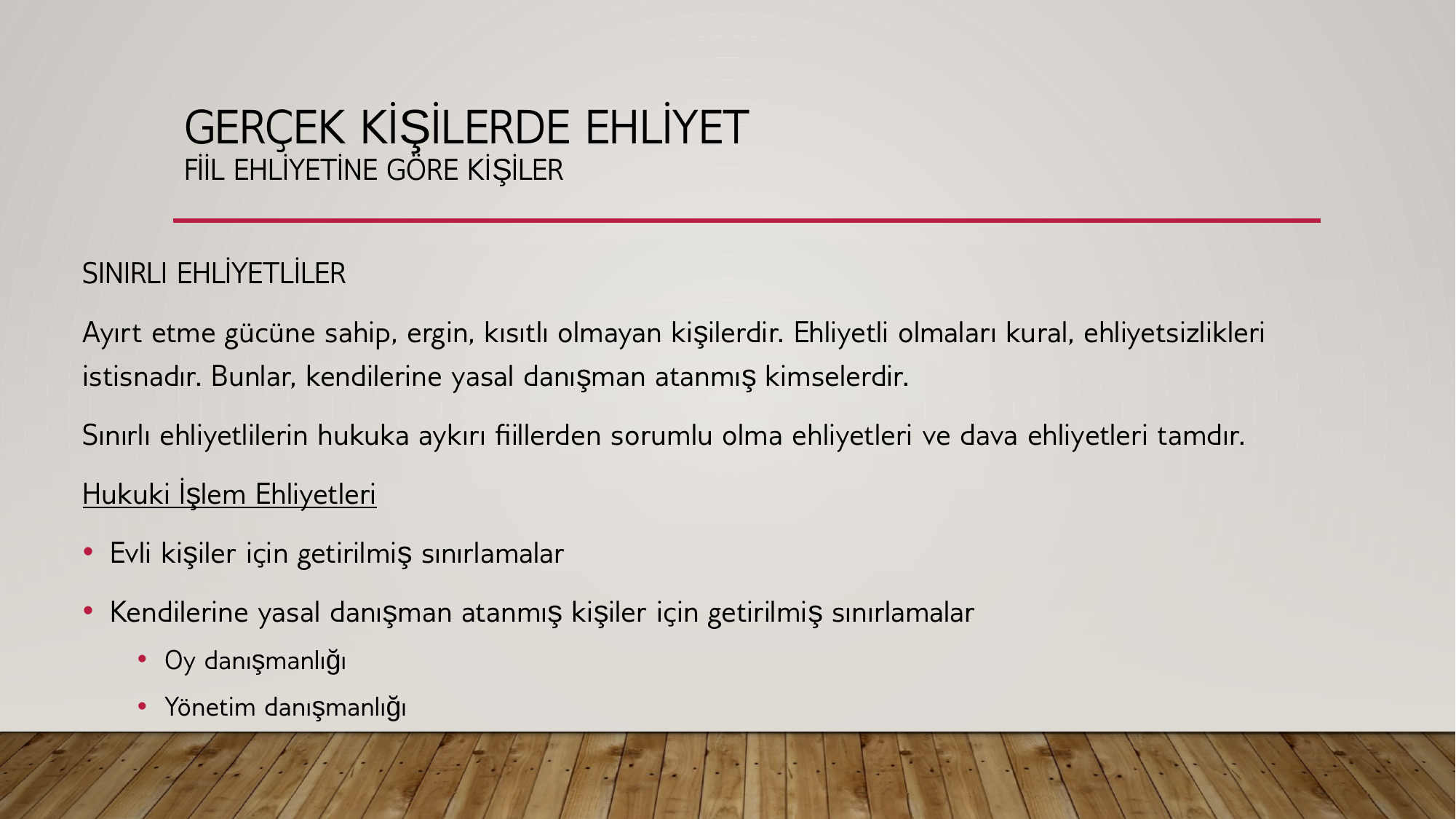

# GERÇEK KİŞİLERDE EHLİYET FİİL EHLİYETİNE GÖRE KİŞİLER
SINIRLI EHLİYETLİLER
Ayırt etme gücüne sahip, ergin, kısıtlı olmayan kişilerdir. Ehliyetli olmaları kural, ehliyetsizlikleri istisnadır. Bunlar, kendilerine yasal danışman atanmış kimselerdir.
Sınırlı ehliyetlilerin hukuka aykırı fiillerden sorumlu olma ehliyetleri ve dava ehliyetleri tamdır.
Hukuki İşlem Ehliyetleri
Evli kişiler için getirilmiş sınırlamalar
Kendilerine yasal danışman atanmış kişiler için getirilmiş sınırlamalar
Oy danışmanlığı
Yönetim danışmanlığı